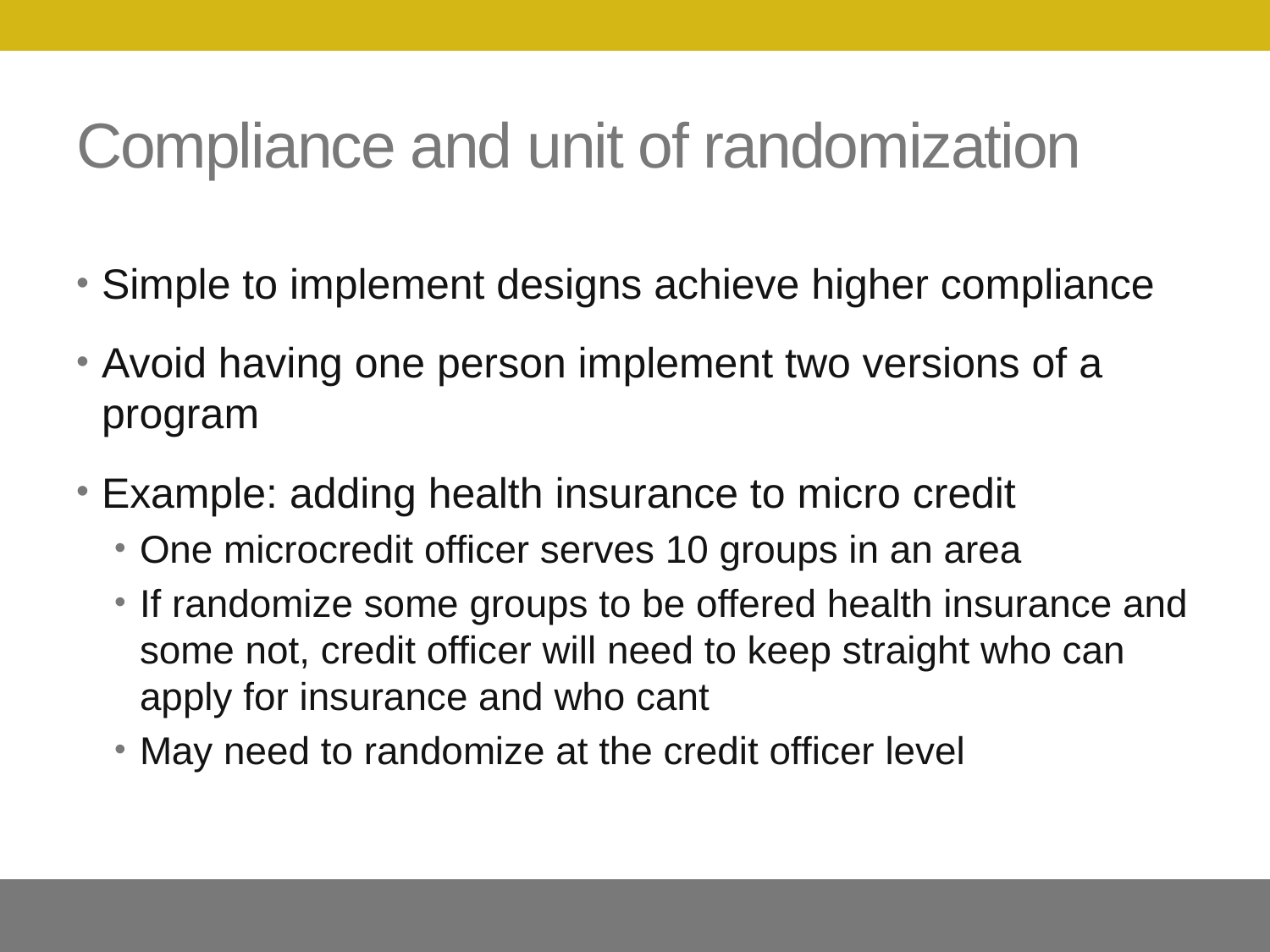

# Compliance and unit of randomization
Simple to implement designs achieve higher compliance

Avoid having one person implement two versions of a program

Example: adding health insurance to micro credit
One microcredit officer serves 10 groups in an area
If randomize some groups to be offered health insurance and some not, credit officer will need to keep straight who can apply for insurance and who cant
May need to randomize at the credit officer level